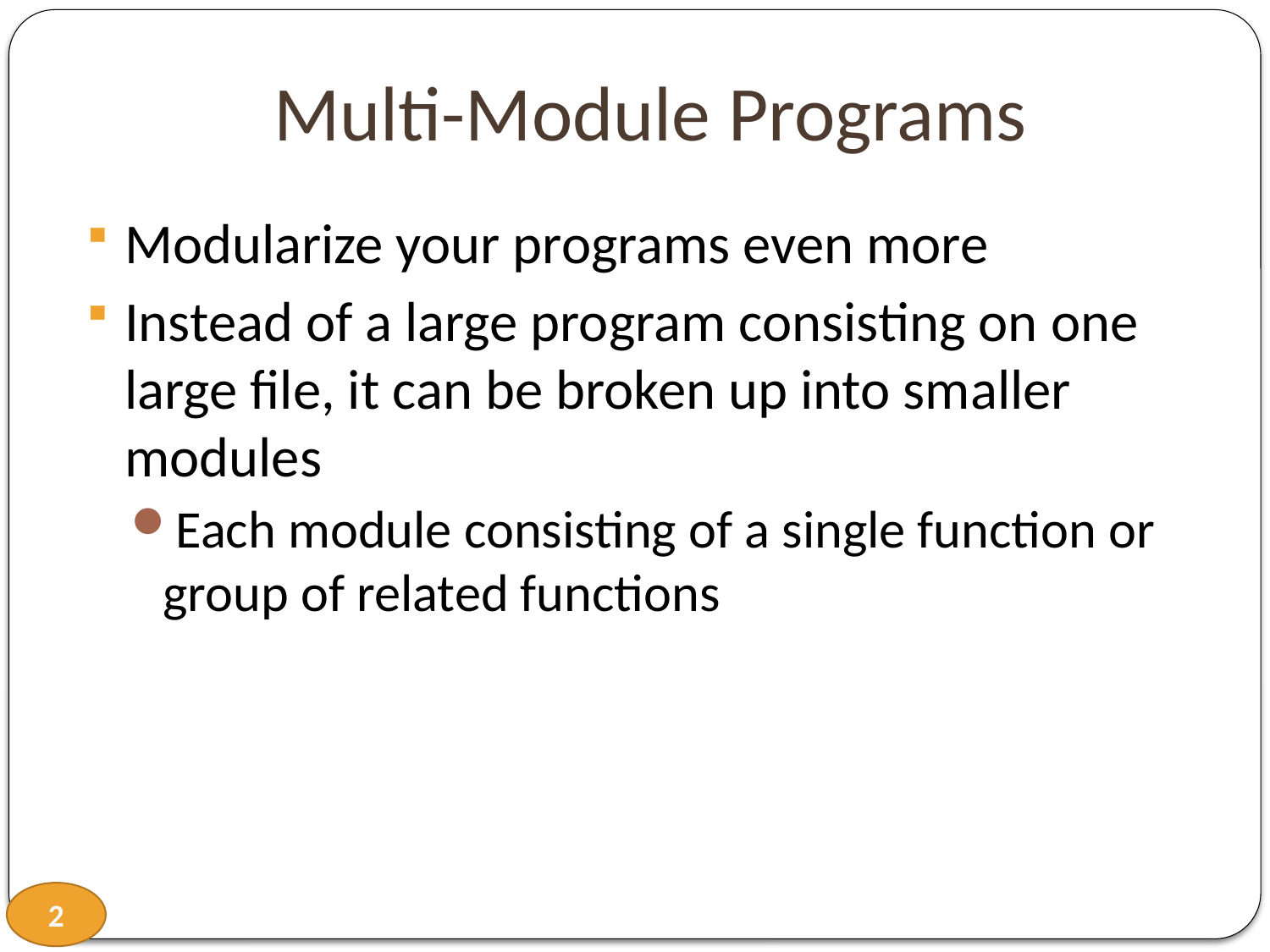

# Multi-Module Programs
Modularize your programs even more
Instead of a large program consisting on one large file, it can be broken up into smaller modules
Each module consisting of a single function or group of related functions